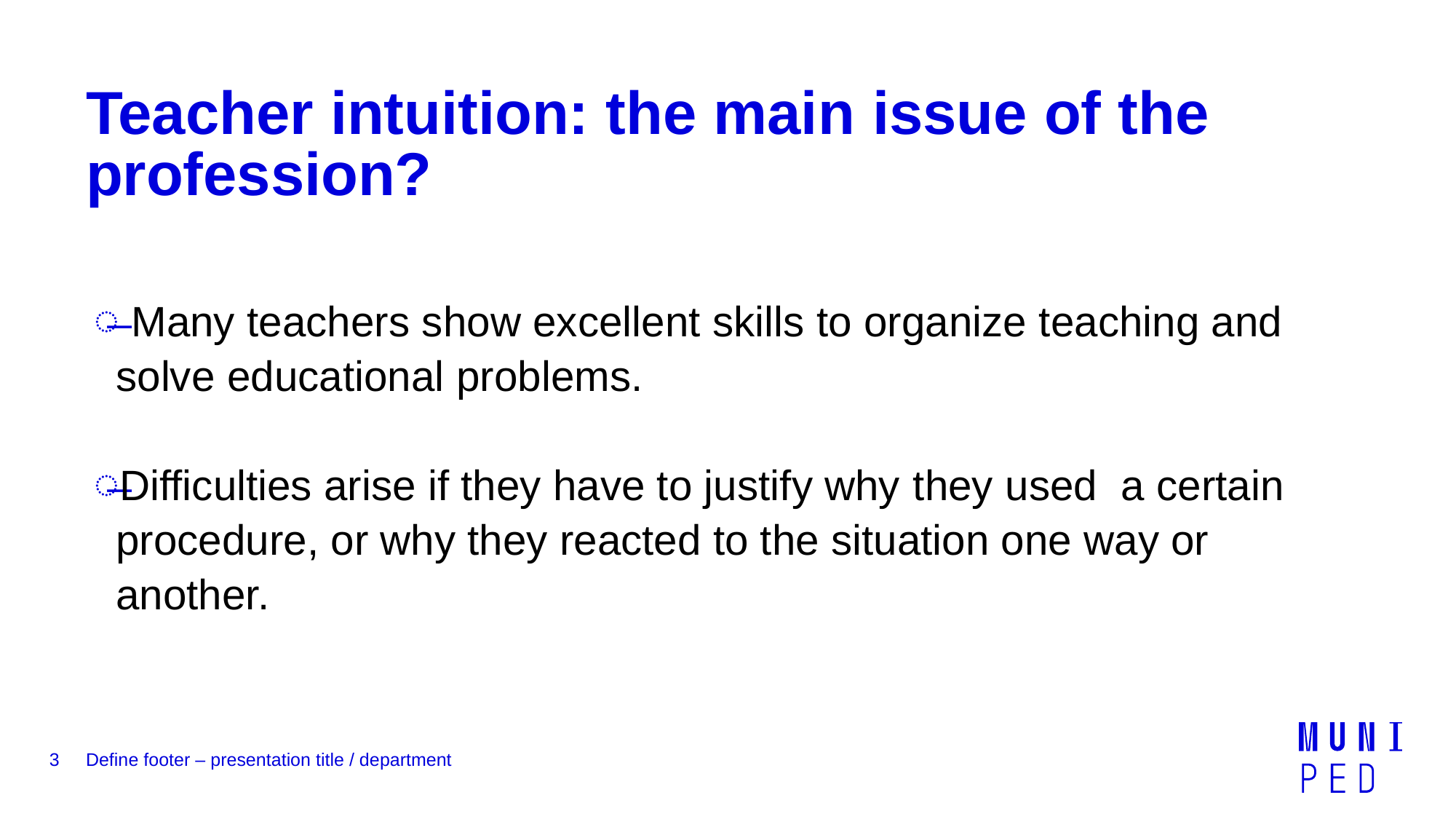

# Teacher intuition: the main issue of the profession?
 Many teachers show excellent skills to organize teaching and solve educational problems.

Difficulties arise if they have to justify why they used  a certain procedure, or why they reacted to the situation one way or another.

3
Define footer – presentation title / department